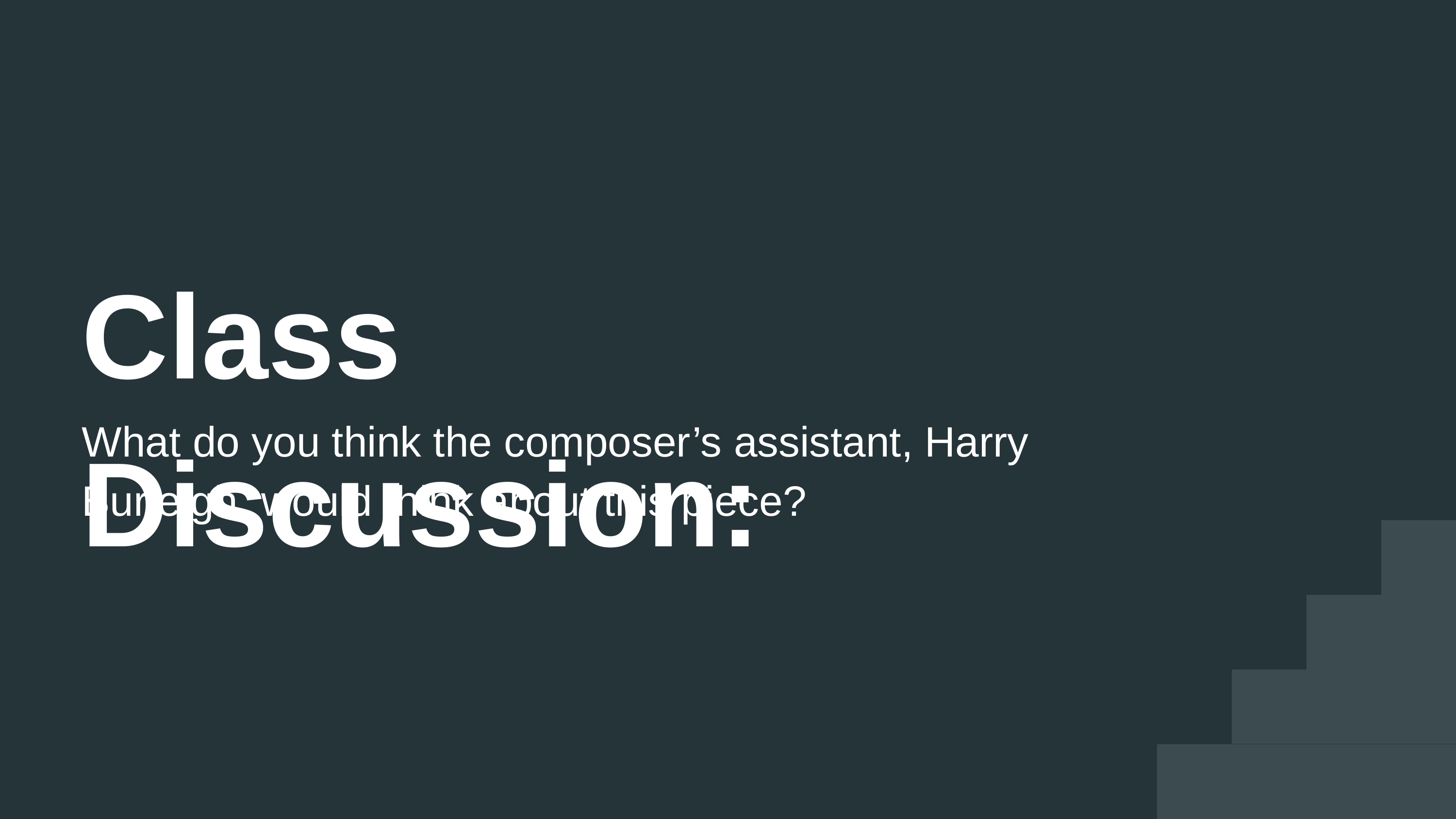

Class Discussion:
What do you think the composer’s assistant, Harry Burleigh, would think about this piece?